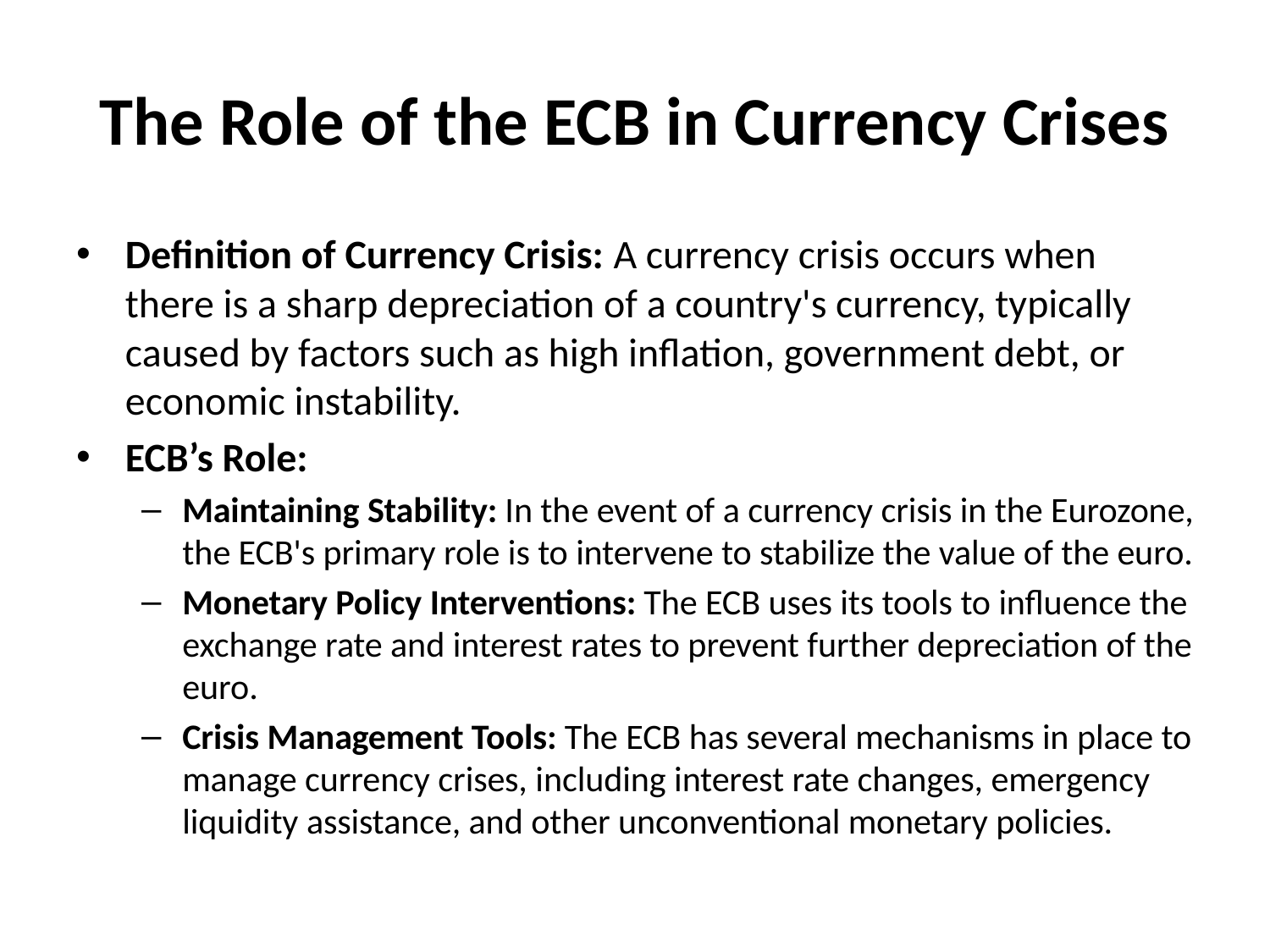

# The Role of the ECB in Currency Crises
Definition of Currency Crisis: A currency crisis occurs when there is a sharp depreciation of a country's currency, typically caused by factors such as high inflation, government debt, or economic instability.
ECB’s Role:
Maintaining Stability: In the event of a currency crisis in the Eurozone, the ECB's primary role is to intervene to stabilize the value of the euro.
Monetary Policy Interventions: The ECB uses its tools to influence the exchange rate and interest rates to prevent further depreciation of the euro.
Crisis Management Tools: The ECB has several mechanisms in place to manage currency crises, including interest rate changes, emergency liquidity assistance, and other unconventional monetary policies.